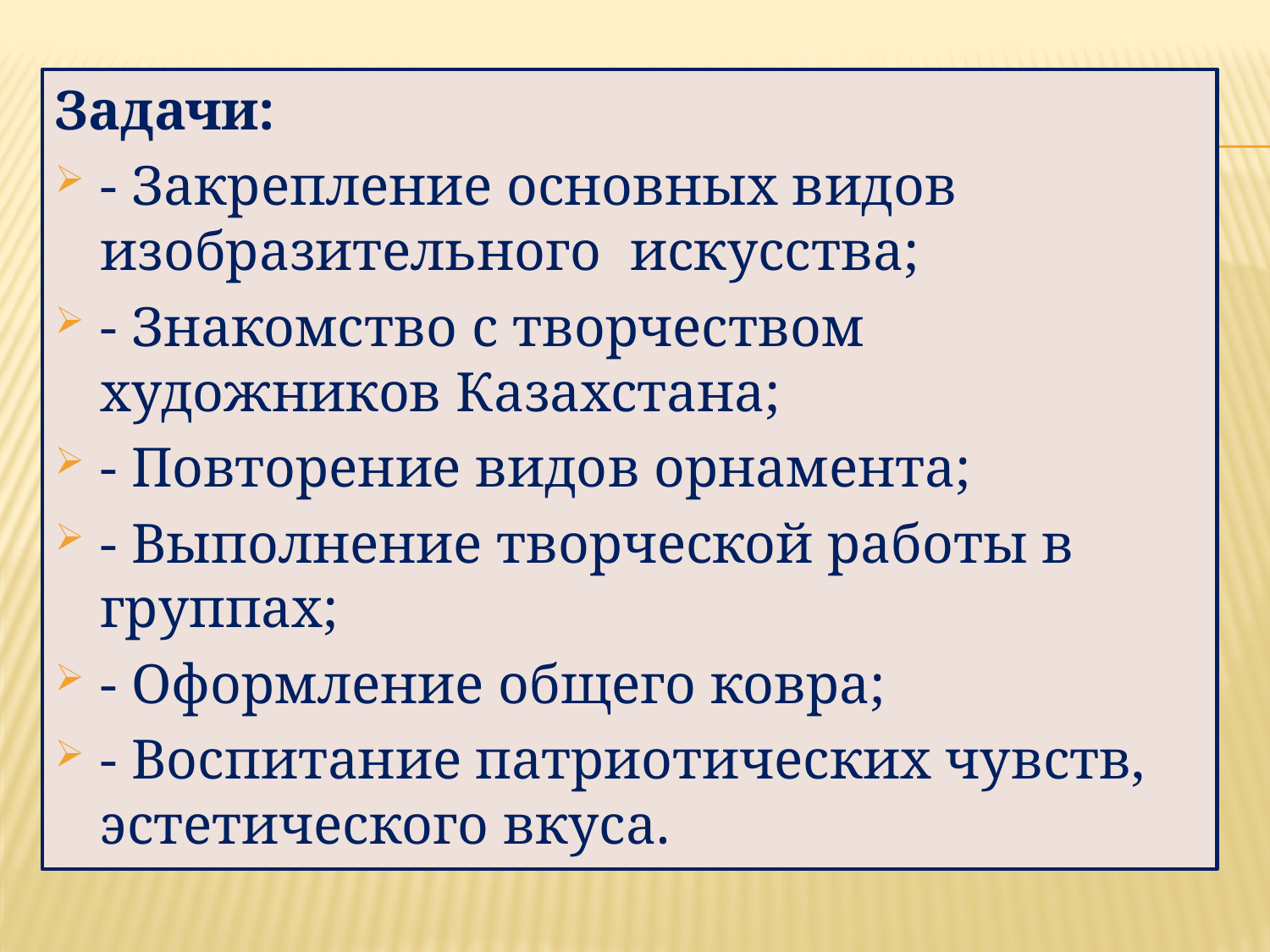

Задачи:
- Закрепление основных видов изобразительного  искусства;
- Знакомство с творчеством художников Казахстана;
- Повторение видов орнамента;
- Выполнение творческой работы в группах;
- Оформление общего ковра;
- Воспитание патриотических чувств, эстетического вкуса.